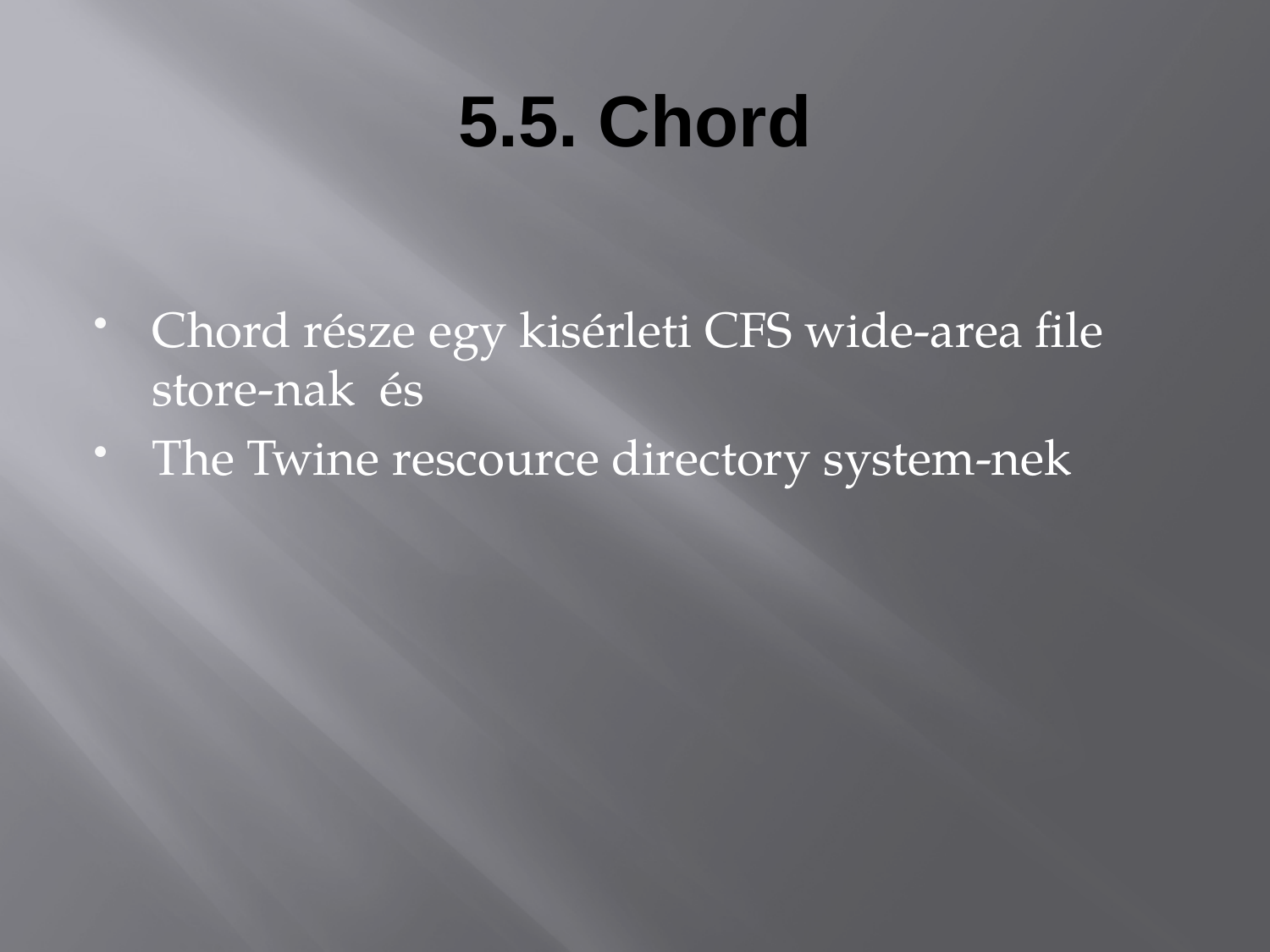

# 5.5. Chord

Chord része egy kisérleti CFS wide-area file store-nak  és
The Twine rescource directory system-nek